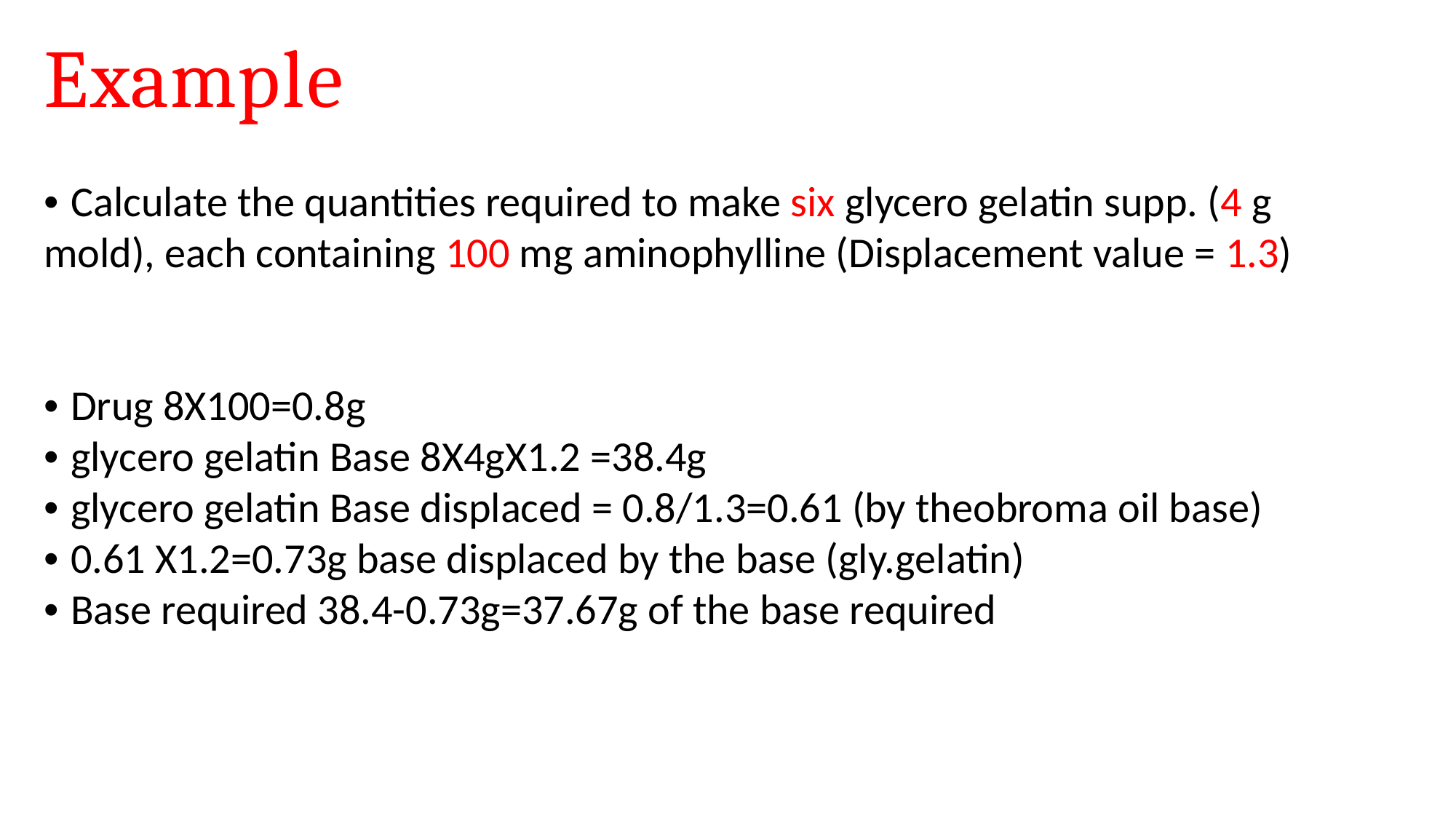

Example

• Calculate the quantities required to make six glycero gelatin supp. (4 g mold), each containing 100 mg aminophylline (Displacement value = 1.3)

• Drug 8X100=0.8g
• glycero gelatin Base 8X4gX1.2 =38.4g
• glycero gelatin Base displaced = 0.8/1.3=0.61 (by theobroma oil base)
• 0.61 X1.2=0.73g base displaced by the base (gly.gelatin)
• Base required 38.4-0.73g=37.67g of the base required